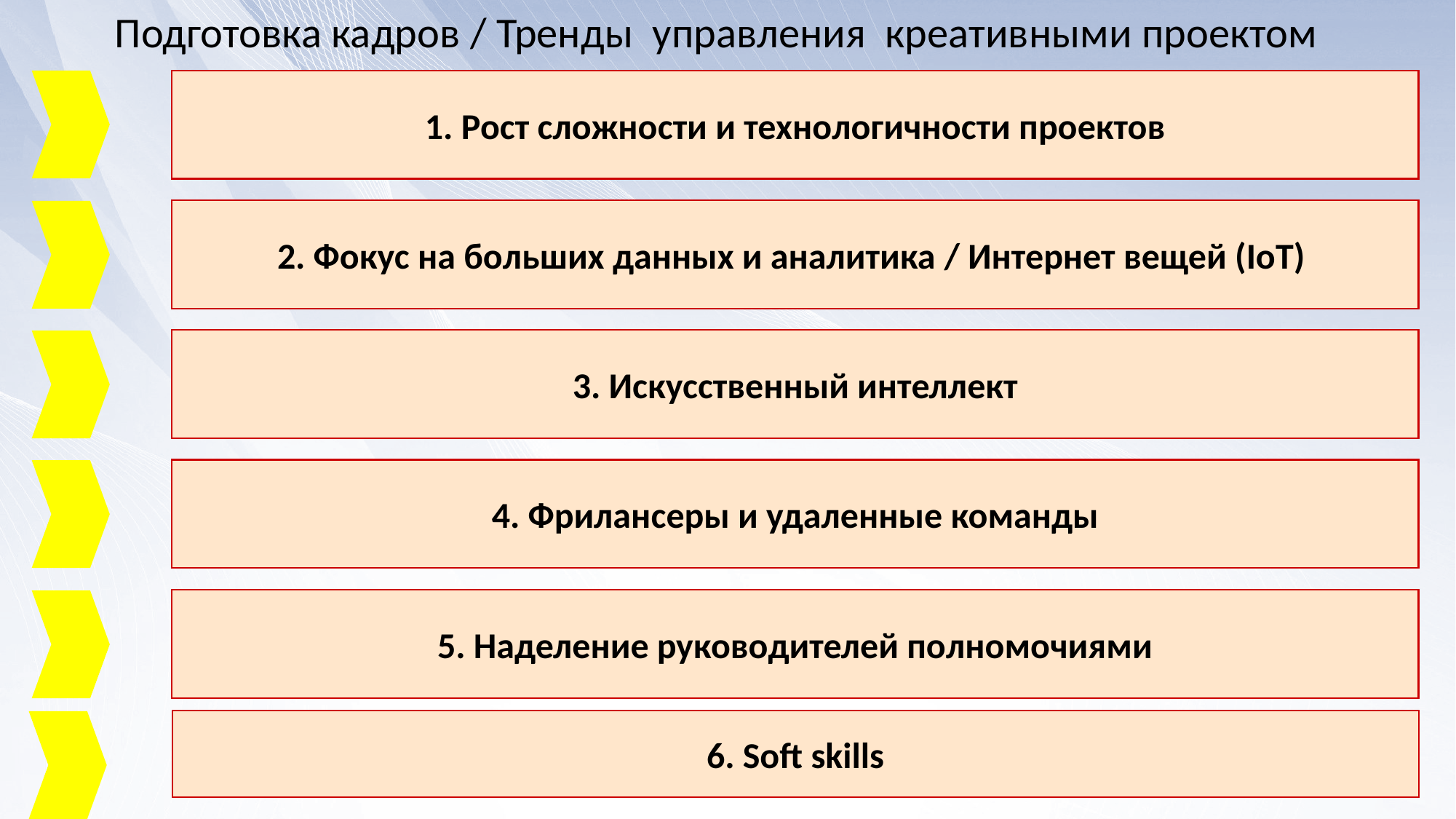

# Подготовка кадров / Тренды  управления  креативными проектом

1. Рост сложности и технологичности проектов
2. Фокус на больших данных и аналитика / Интернет вещей (IoT)

3. Искусственный интеллект

4. Фрилансеры и удаленные команды

5. Наделение руководителей полномочиями

6. Soft skills